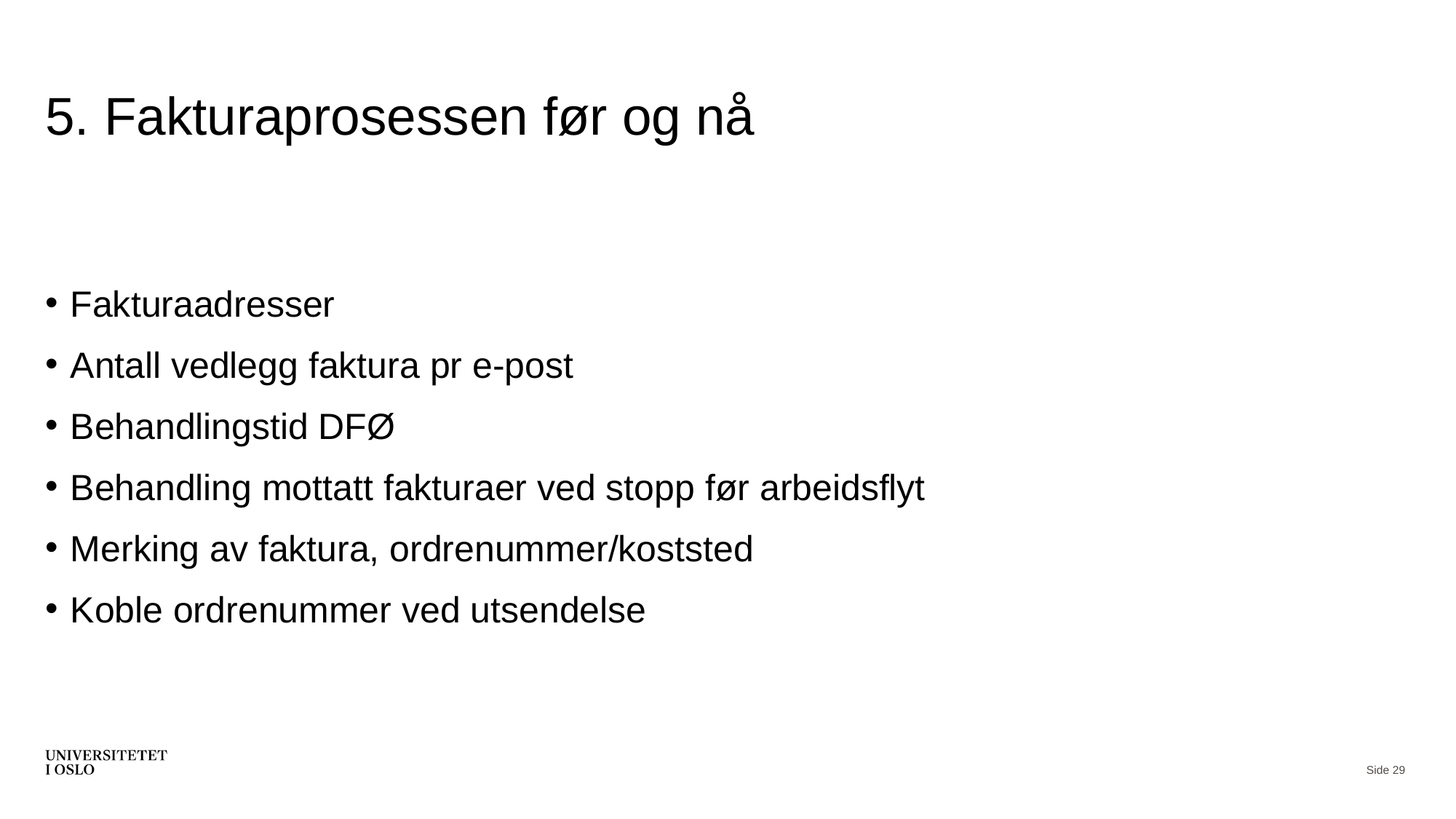

# 5. Fakturaprosessen før og nå
 Fakturaadresser
 Antall vedlegg faktura pr e-post
 Behandlingstid DFØ
 Behandling mottatt fakturaer ved stopp før arbeidsflyt
 Merking av faktura, ordrenummer/koststed
 Koble ordrenummer ved utsendelse

Side 29